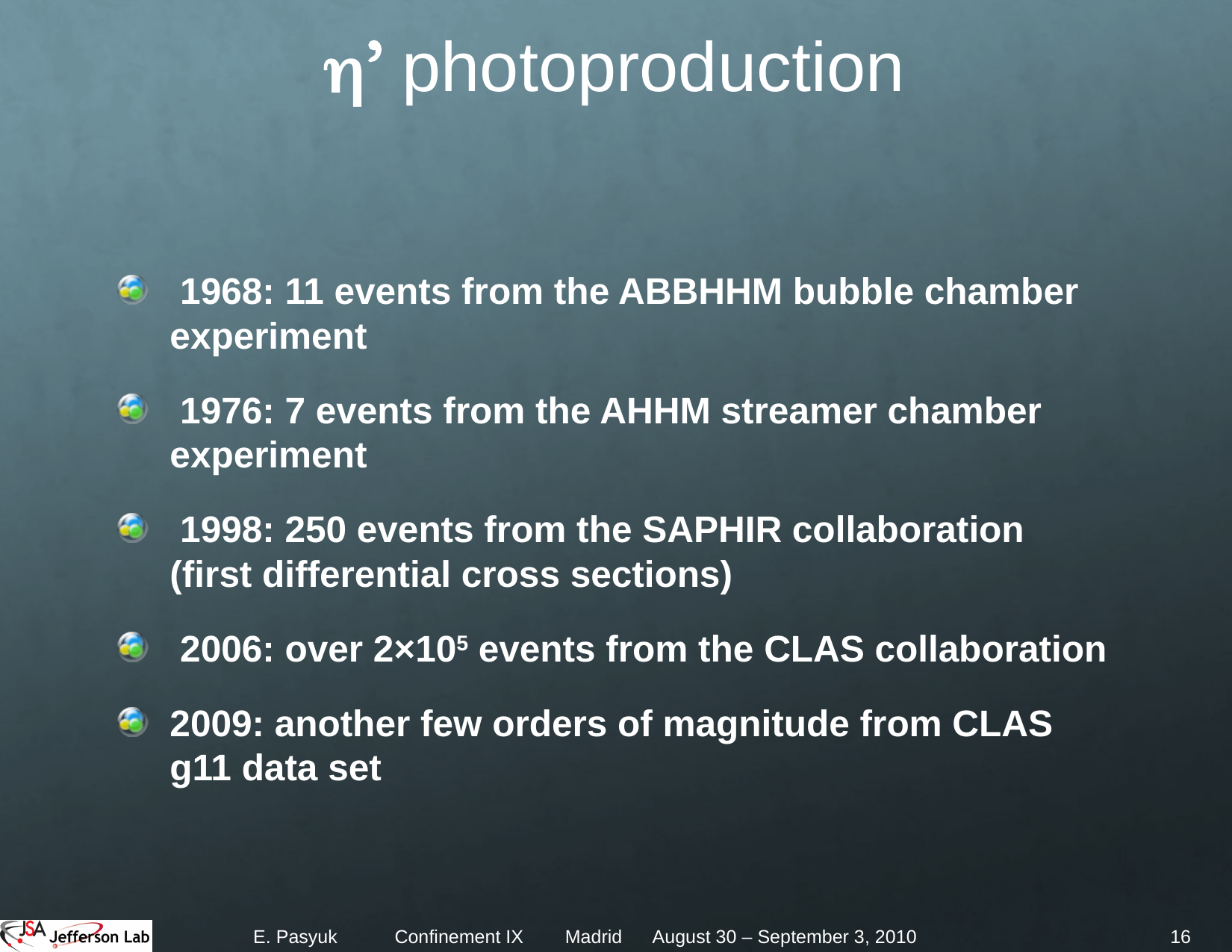

# η’ photoproduction
 1968: 11 events from the ABBHHM bubble chamber experiment
 1976: 7 events from the AHHM streamer chamber experiment
 1998: 250 events from the SAPHIR collaboration (first differential cross sections)
 2006: over 2×105 events from the CLAS collaboration
2009: another few orders of magnitude from CLAS g11 data set

E. Pasyuk           Confinement IX        Madrid      August 30 – September 3, 2010
16